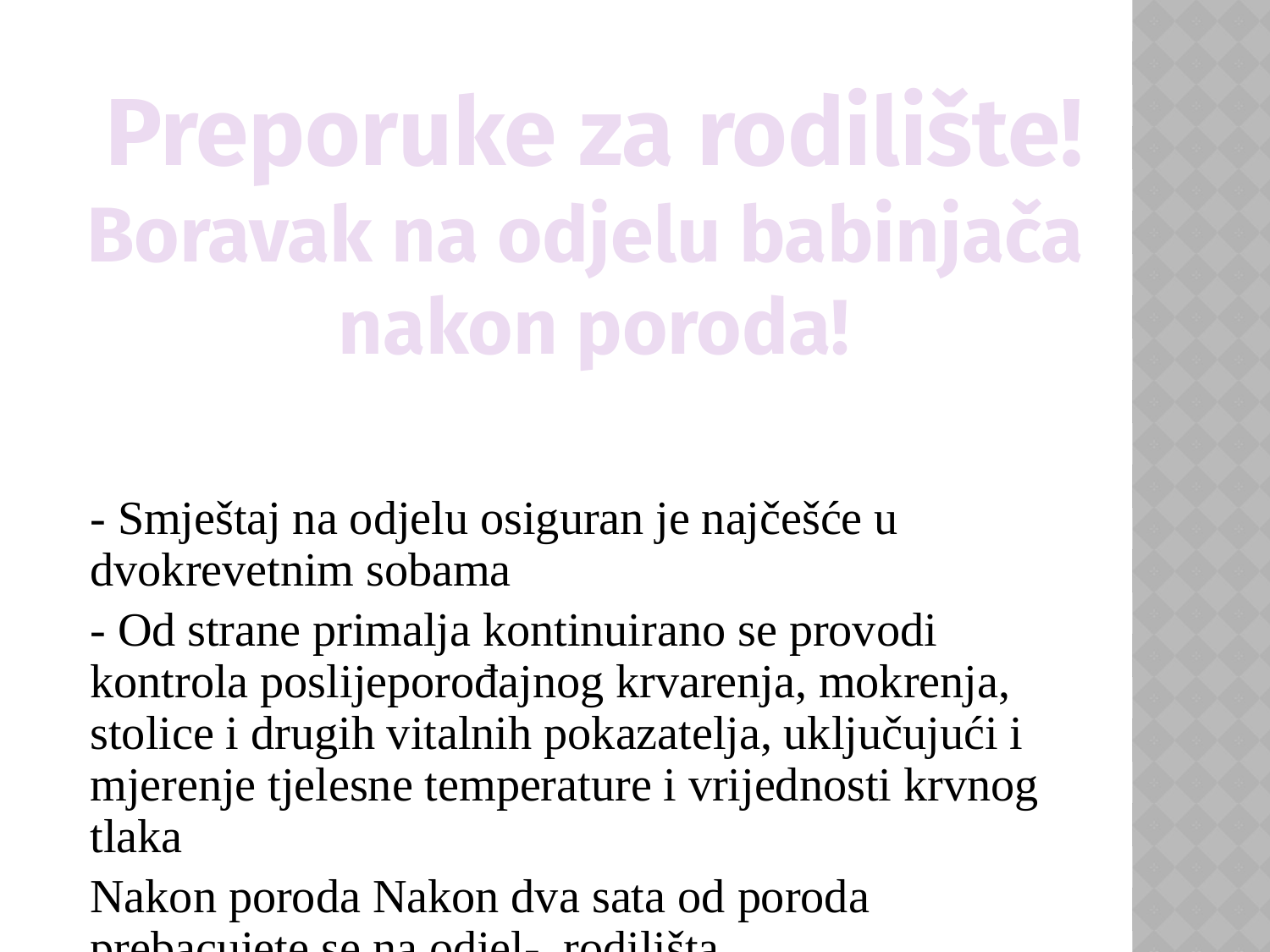

Preporuke za rodilište!
Boravak na odjelu babinjača
nakon poroda!

- Smještaj na odjelu osiguran je najčešće u dvokrevetnim sobama
- Od strane primalja kontinuirano se provodi kontrola poslijeporođajnog krvarenja, mokrenja, stolice i drugih vitalnih pokazatelja, uključujući i mjerenje tjelesne temperature i vrijednosti krvnog tlaka
Nakon poroda Nakon dva sata od poroda prebacujete se na odjel-  rodilišta
Sobe na odjelu su dvokrevetne
Dozvoljena je upotreba mobitela s izuzetkom u vrijeme  vizite
Nastavlja se kontrola krvarenja i mokrenja
Omogućen rooming – in,	boravak novorođenčadi i  majki 24h zajedno
Potpuna uspostava dojenja
Pruža se adekvatna pomoć u svezi problema koji se  mogu pojaviti vezano uz dojenje